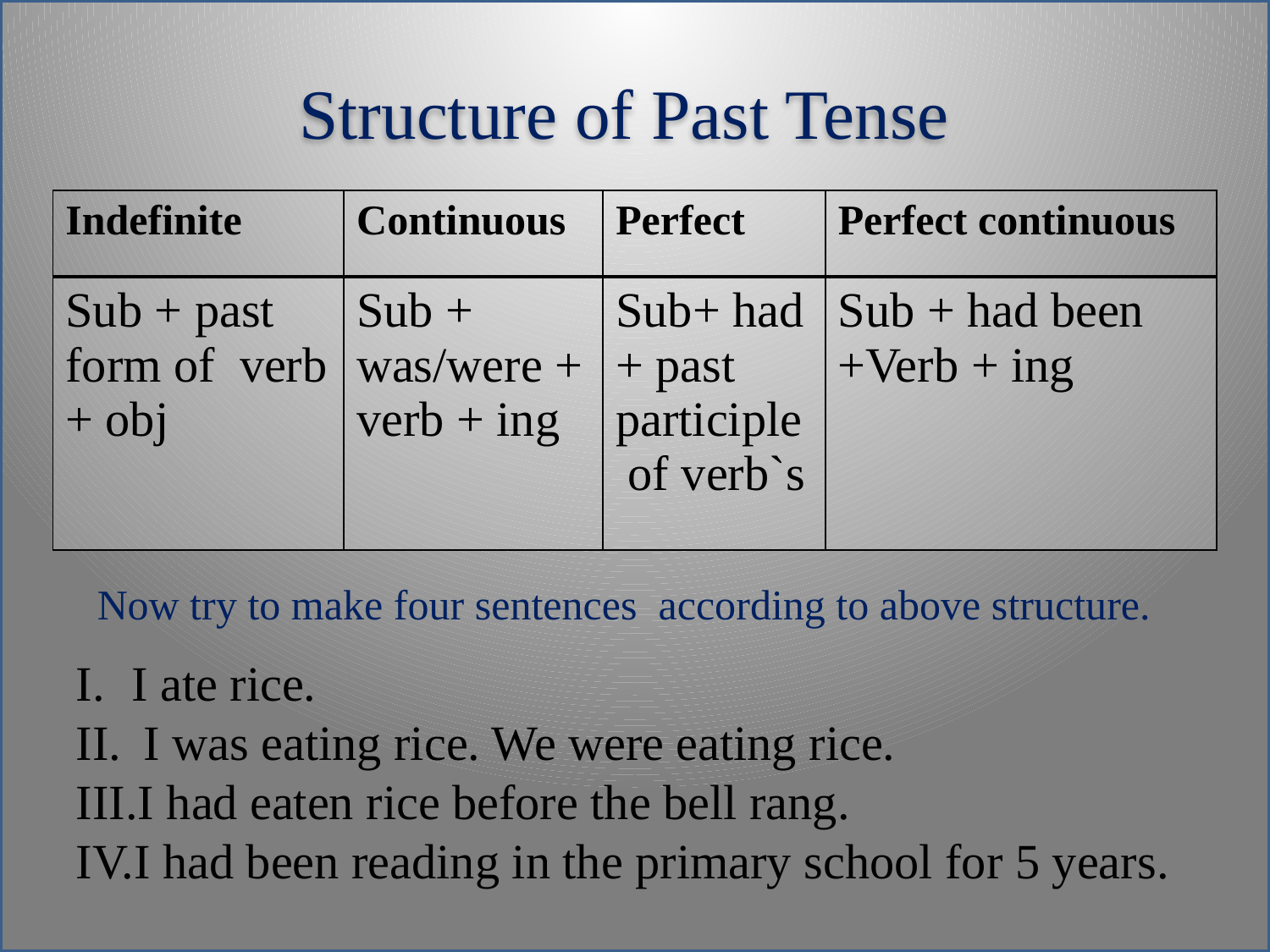

Structure of Past Tense
| Indefinite | Continuous | Perfect | Perfect continuous |
| --- | --- | --- | --- |
| Sub + past form of verb + obj | Sub + was/were + verb + ing | Sub+ had + past participle of verb`s | Sub + had been +Verb + ing |
Now try to make four sentences  according to above structure.
I ate rice.
 I was eating rice. We were eating rice.
I had eaten rice before the bell rang.
I had been reading in the primary school for 5 years.